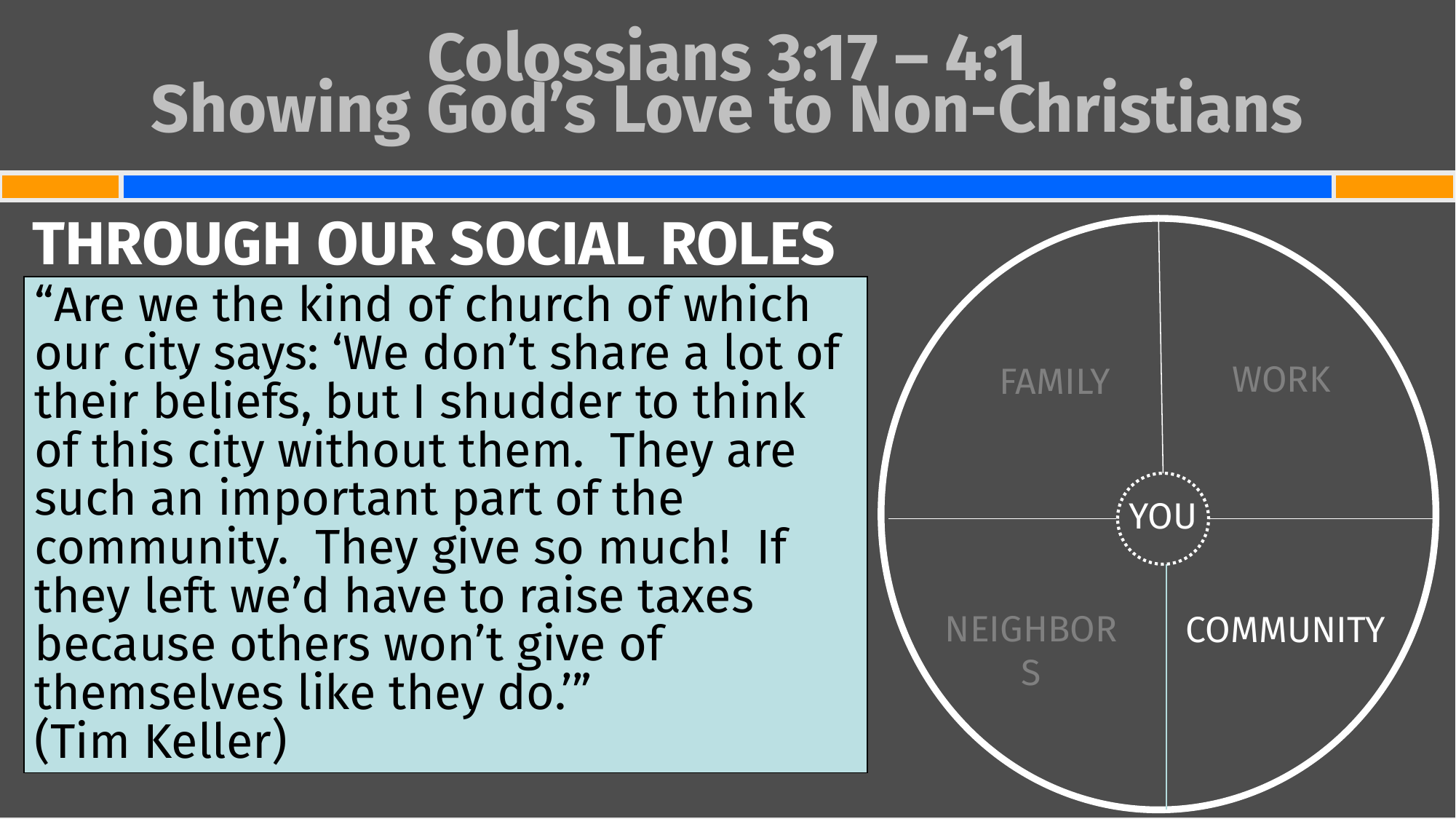

# Colossians 3:17 – 4:1 Showing God’s Love to Non-Christians

THROUGH OUR SOCIAL ROLES
 YOU
“Are we the kind of church of which our city says: ‘We don’t share a lot of their beliefs, but I shudder to think of this city without them.  They are such an important part of the community.  They give so much!  If they left we’d have to raise taxes because others won’t give of themselves like they do.’”
(Tim Keller)
WORK
FAMILY

NEIGHBORS
COMMUNITY